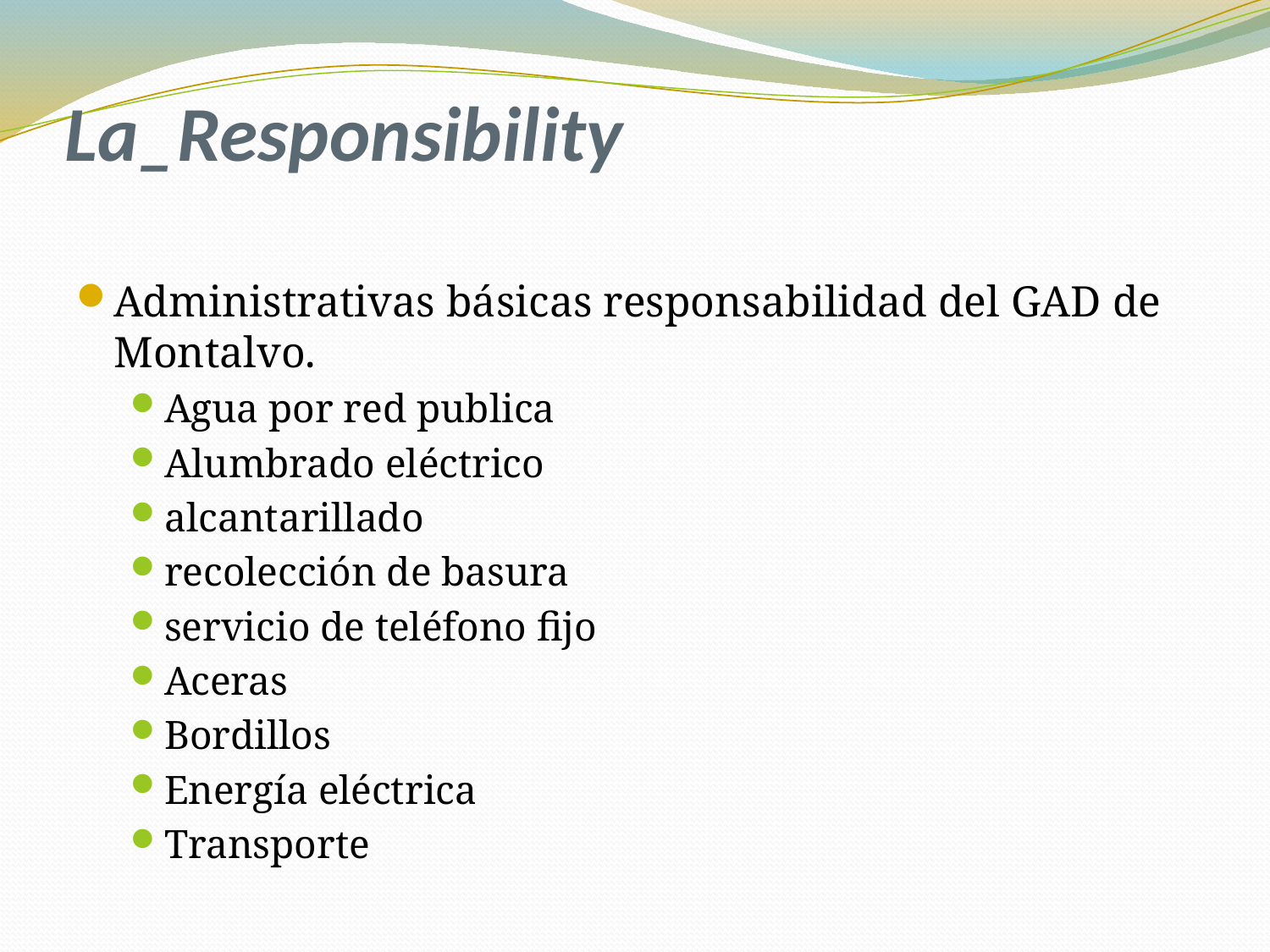

# La_Responsibility
Administrativas básicas responsabilidad del GAD de Montalvo.
Agua por red publica
Alumbrado eléctrico
alcantarillado
recolección de basura
servicio de teléfono fijo
Aceras
Bordillos
Energía eléctrica
Transporte